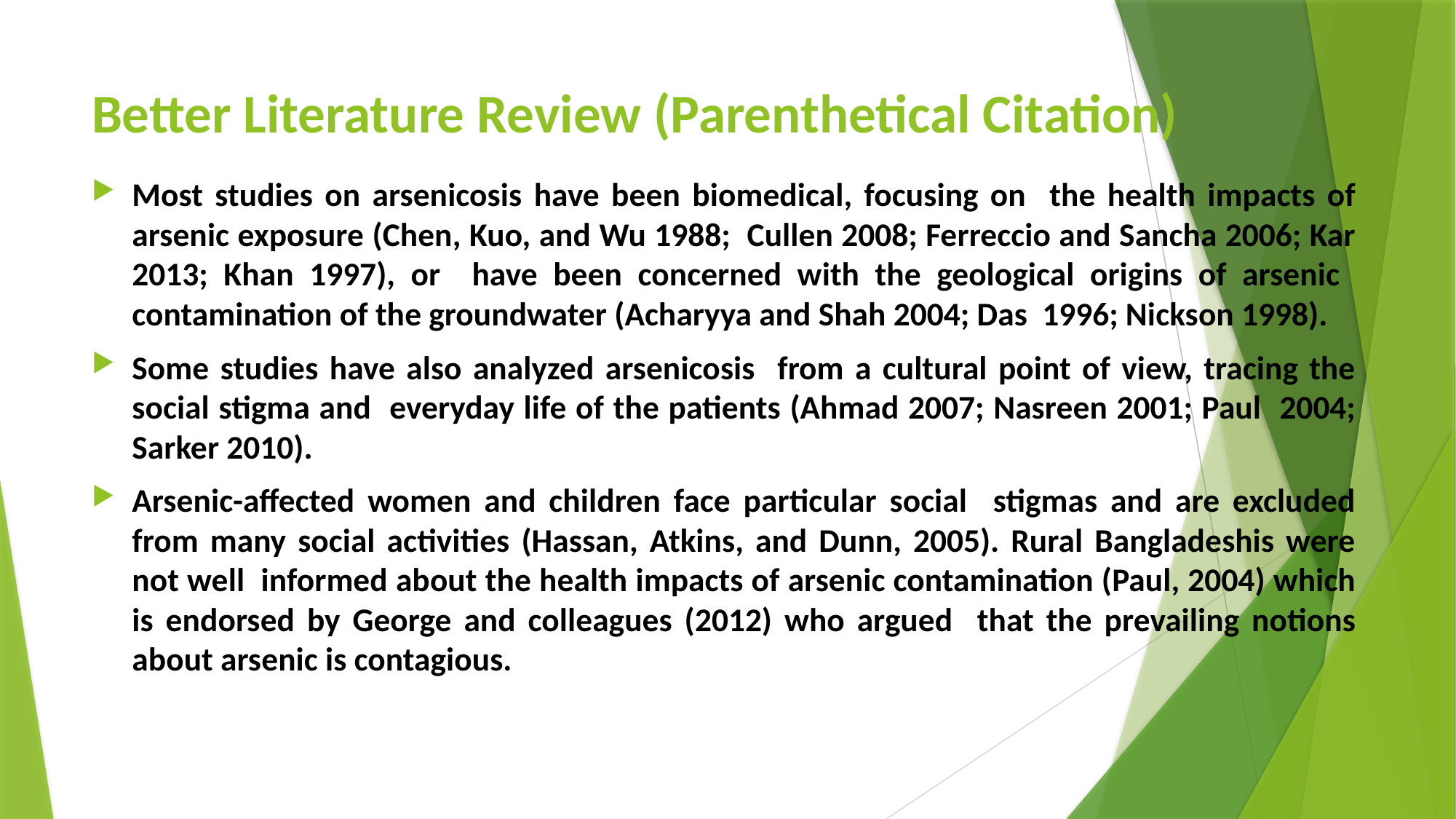

# Better Literature Review (Parenthetical Citation)
Most studies on arsenicosis have been biomedical, focusing on  the health impacts of arsenic exposure (Chen, Kuo, and Wu 1988;  Cullen 2008; Ferreccio and Sancha 2006; Kar 2013; Khan 1997), or  have been concerned with the geological origins of arsenic  contamination of the groundwater (Acharyya and Shah 2004; Das  1996; Nickson 1998).
Some studies have also analyzed arsenicosis  from a cultural point of view, tracing the social stigma and  everyday life of the patients (Ahmad 2007; Nasreen 2001; Paul  2004; Sarker 2010).
Arsenic-affected women and children face particular social  stigmas and are excluded from many social activities (Hassan, Atkins, and Dunn, 2005). Rural Bangladeshis were not well  informed about the health impacts of arsenic contamination (Paul, 2004) which is endorsed by George and colleagues (2012) who argued  that the prevailing notions about arsenic is contagious.